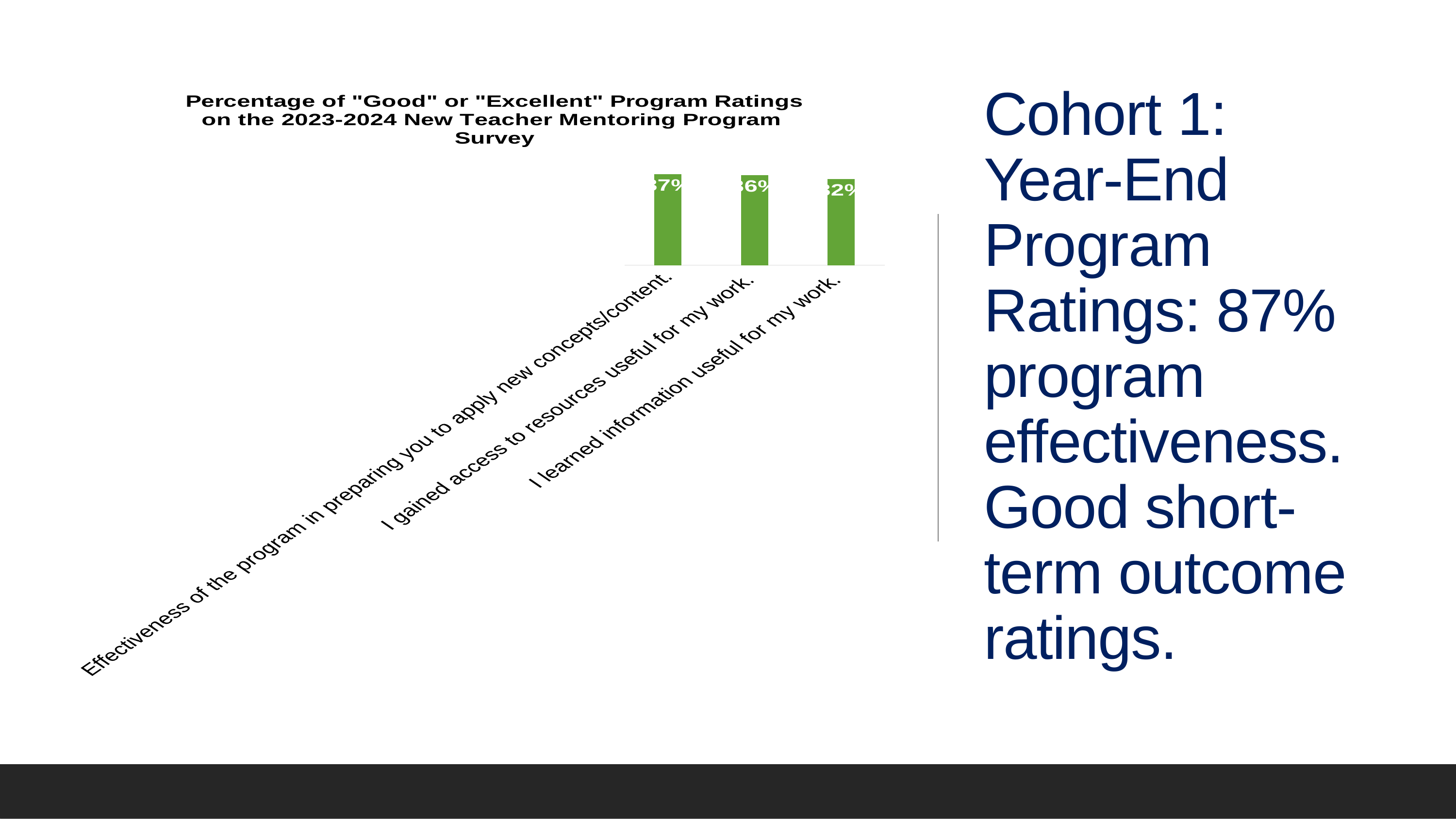

# Cohort 1: Year-End Program Ratings: 87% program effectiveness. Good short-term outcome ratings.

### Chart: Percentage of "Good" or "Excellent" Program Ratings on the 2023-2024 New Teacher Mentoring Program  Survey

| Category | Good/Excellent |
|---|---|
| Effectiveness of the program in preparing you to apply new concepts/content. | 0.87 |
| I gained access to resources useful for my work.  | 0.86 |
| I learned information useful for my work.  | 0.82 |